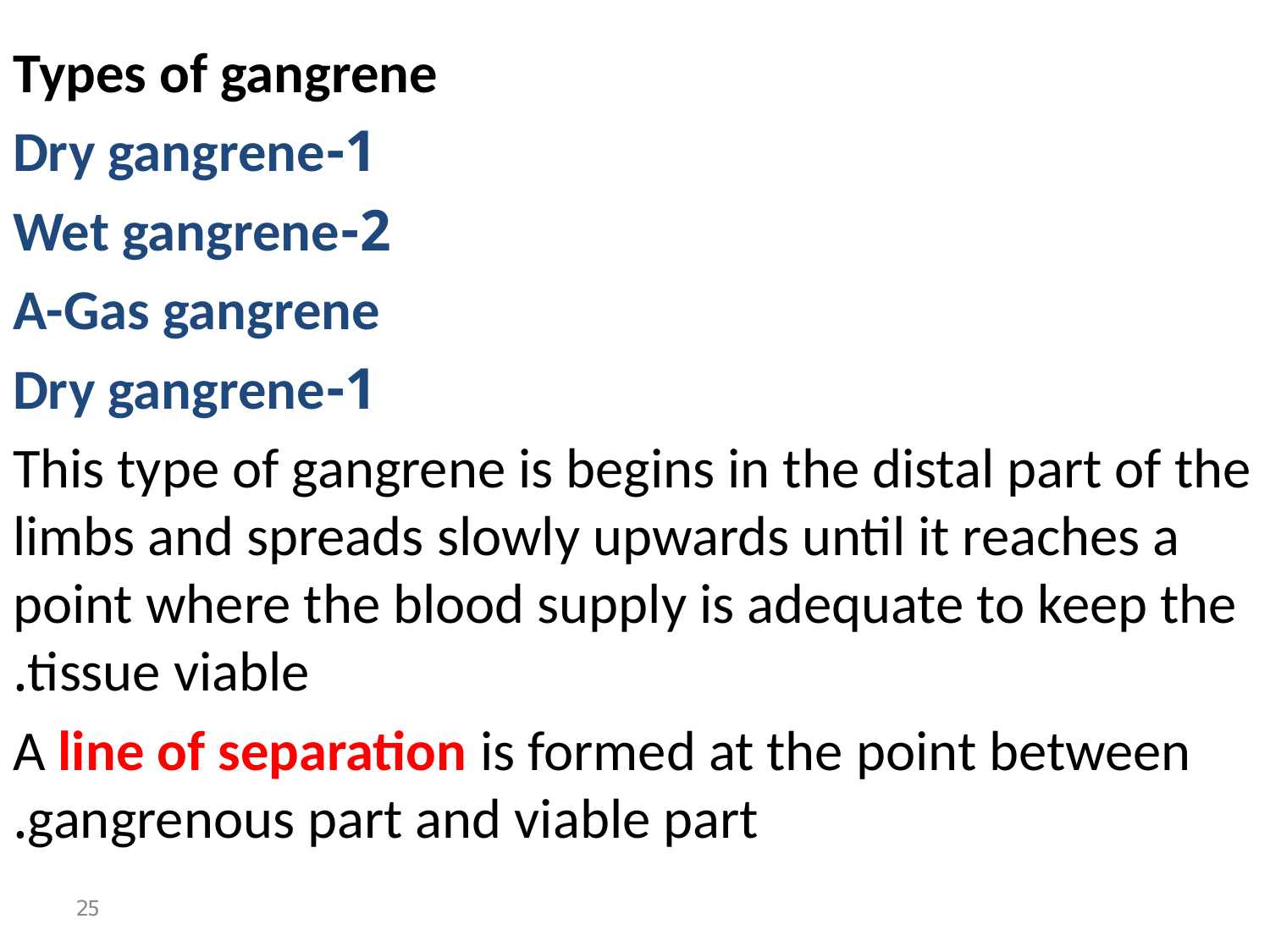

Types of gangrene
1-Dry gangrene
2-Wet gangrene
A-Gas gangrene
1-Dry gangrene
This type of gangrene is begins in the distal part of the limbs and spreads slowly upwards until it reaches a point where the blood supply is adequate to keep the tissue viable.
A line of separation is formed at the point between gangrenous part and viable part.

25